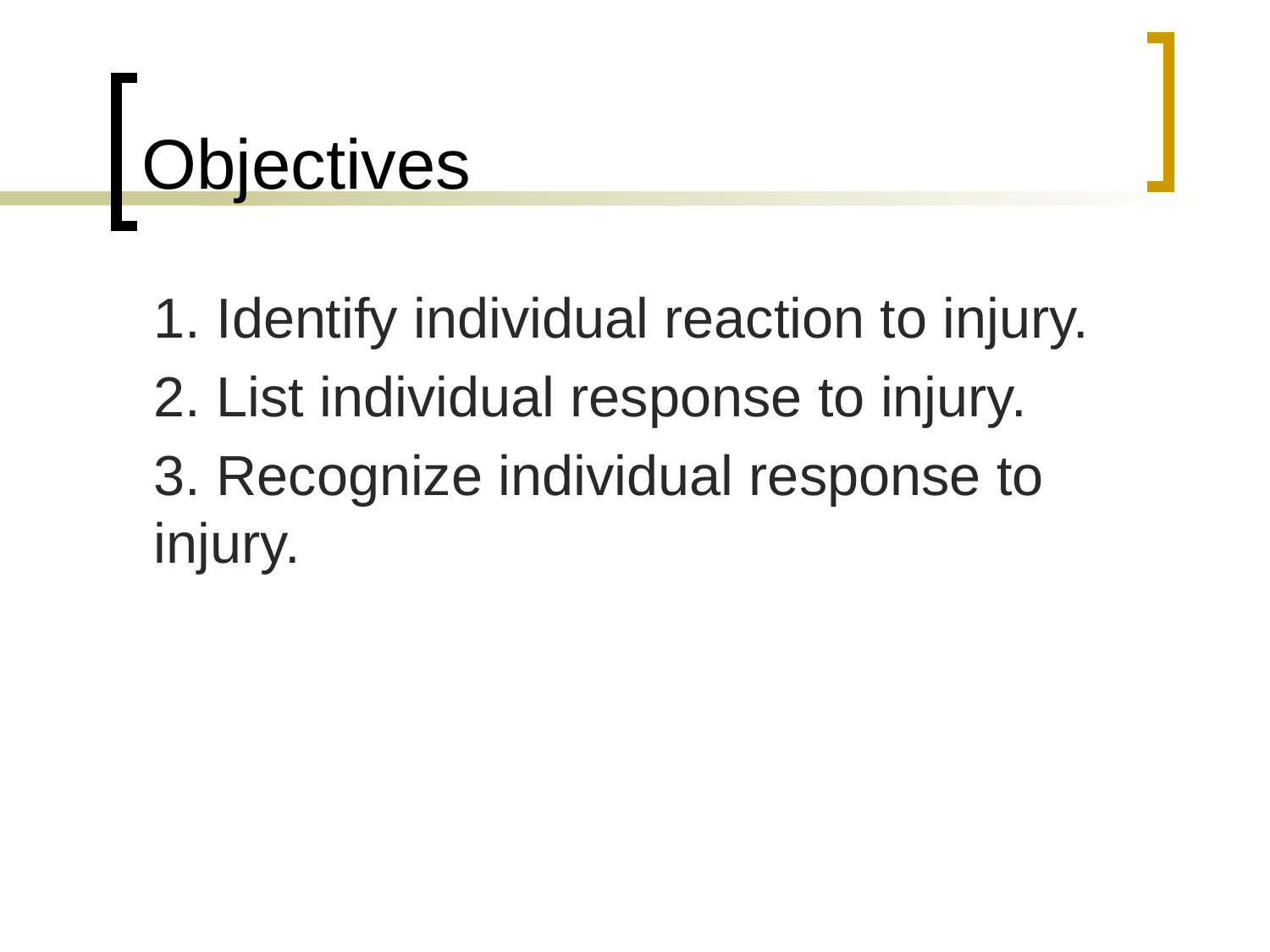

# Objectives
1. Identify individual reaction to injury.
2. List individual response to injury.
3. Recognize individual response to injury.